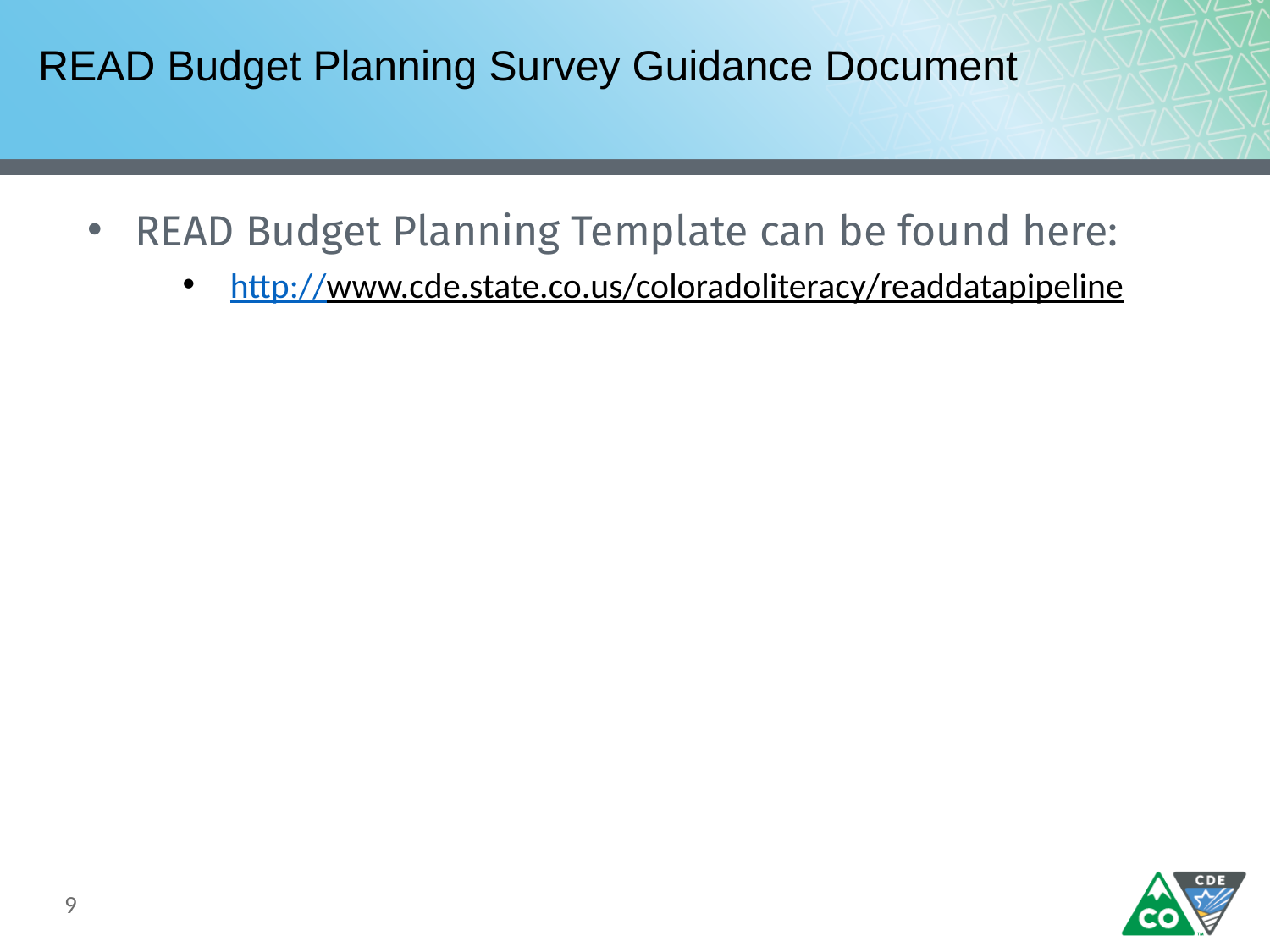

# READ Budget Planning Survey Guidance Document
READ Budget Planning Template can be found here:
http://www.cde.state.co.us/coloradoliteracy/readdatapipeline

9